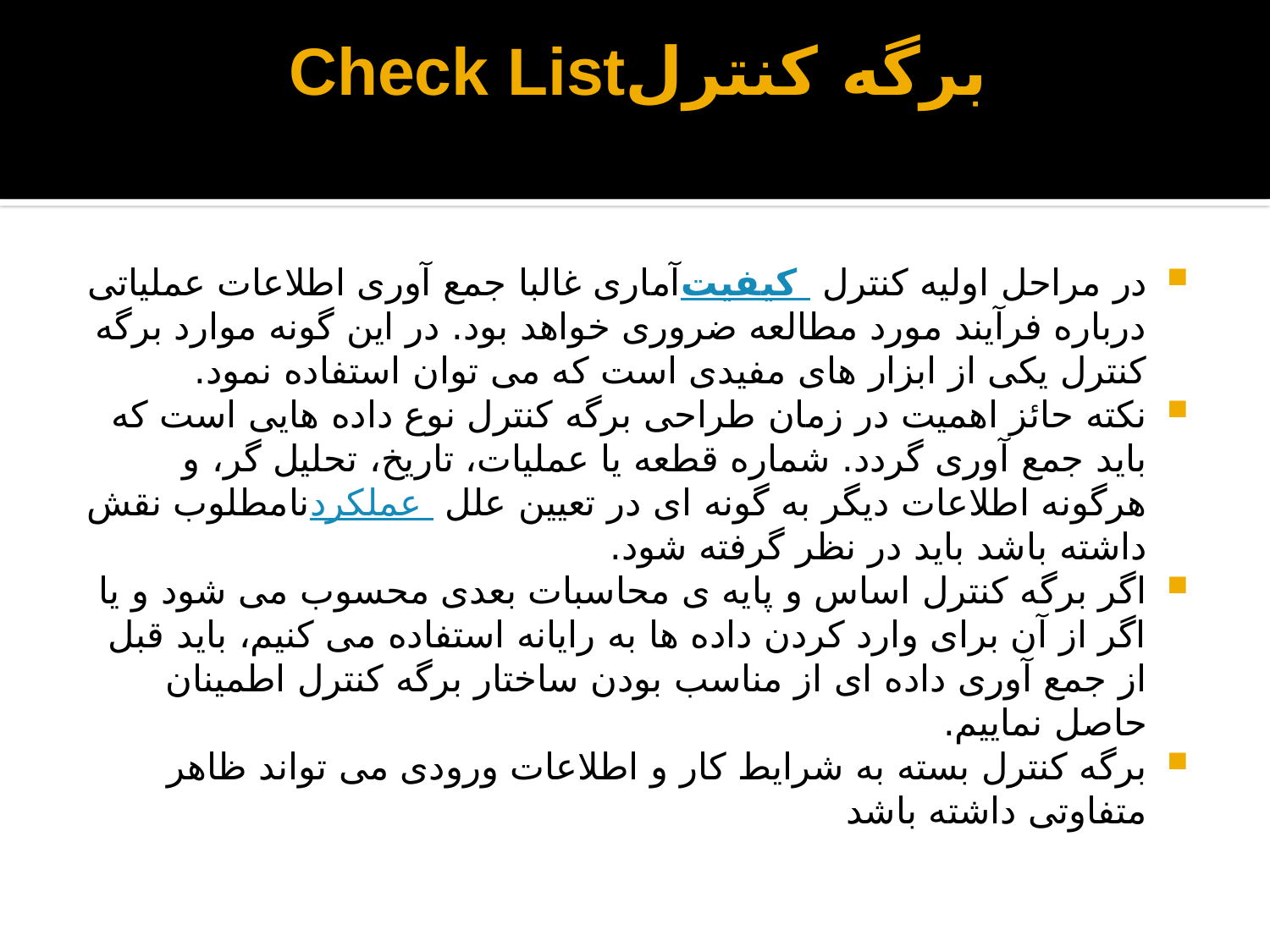

# برگه کنترلCheck List
در مراحل اولیه کنترل کیفیت آماری غالبا جمع آوری اطلاعات عملیاتی درباره فرآیند مورد مطالعه ضروری خواهد بود. در این گونه موارد برگه کنترل یکی از ابزار های مفیدی است که می توان استفاده نمود.
نکته حائز اهمیت در زمان طراحی برگه کنترل نوع داده هایی است که باید جمع آوری گردد. شماره قطعه یا عملیات، تاریخ، تحلیل گر، و هرگونه اطلاعات دیگر به گونه ای در تعیین علل عملکرد نامطلوب نقش داشته باشد باید در نظر گرفته شود.
اگر برگه کنترل اساس و پایه ی محاسبات بعدی محسوب می شود و یا اگر از آن برای وارد کردن داده ها به رایانه استفاده می کنیم، باید قبل از جمع آوری داده ای از مناسب بودن ساختار برگه کنترل اطمینان حاصل نماییم.
برگه کنترل بسته به شرایط کار و اطلاعات ورودی می تواند ظاهر متفاوتی داشته باشد